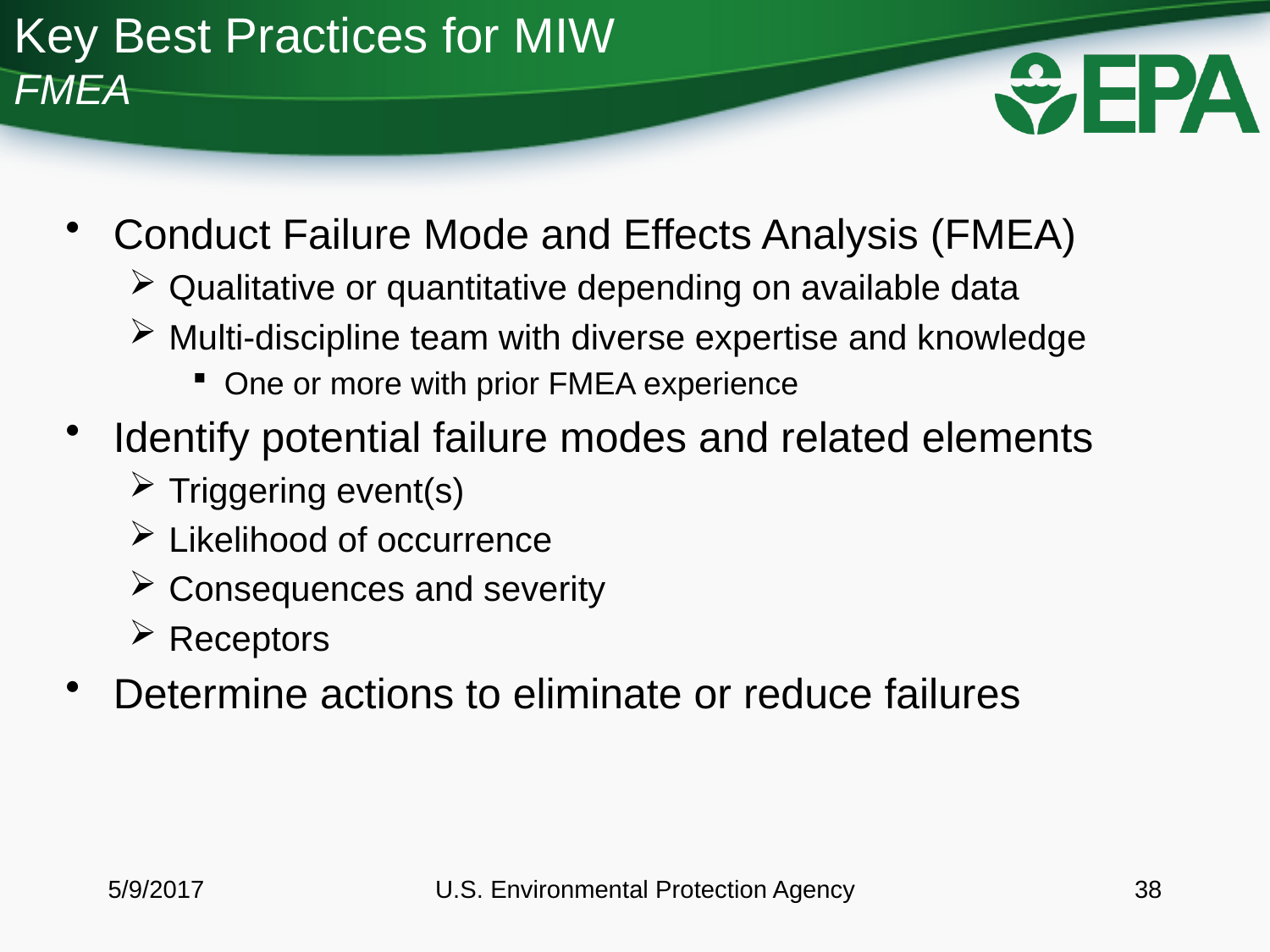

# Key Best Practices for MIW FMEA
Conduct Failure Mode and Effects Analysis (FMEA)
Qualitative or quantitative depending on available data
Multi-discipline team with diverse expertise and knowledge
One or more with prior FMEA experience
Identify potential failure modes and related elements
Triggering event(s)
Likelihood of occurrence
Consequences and severity
Receptors
Determine actions to eliminate or reduce failures
5/9/2017
U.S. Environmental Protection Agency
38